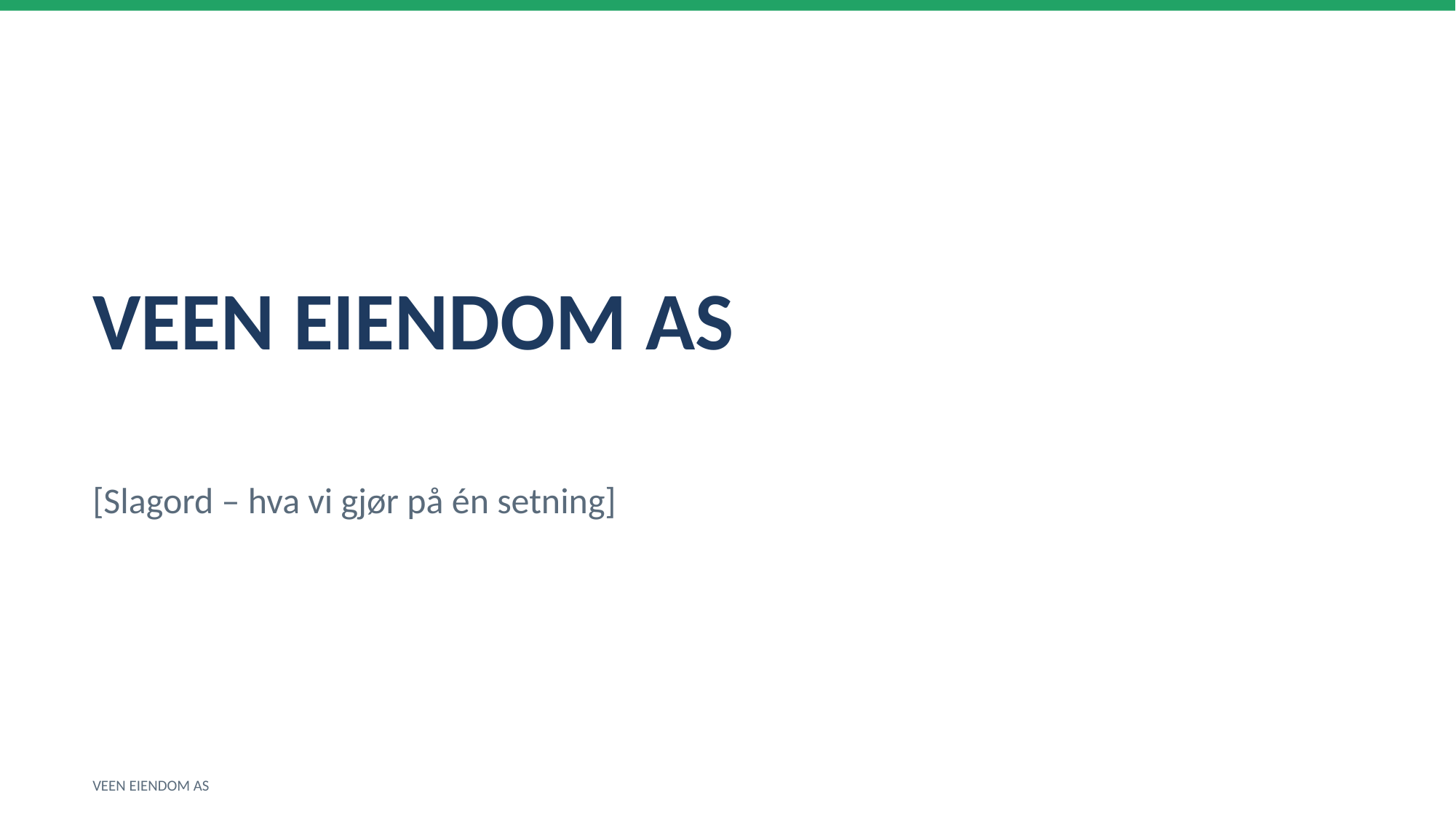

VEEN EIENDOM AS
[Slagord – hva vi gjør på én setning]
VEEN EIENDOM AS